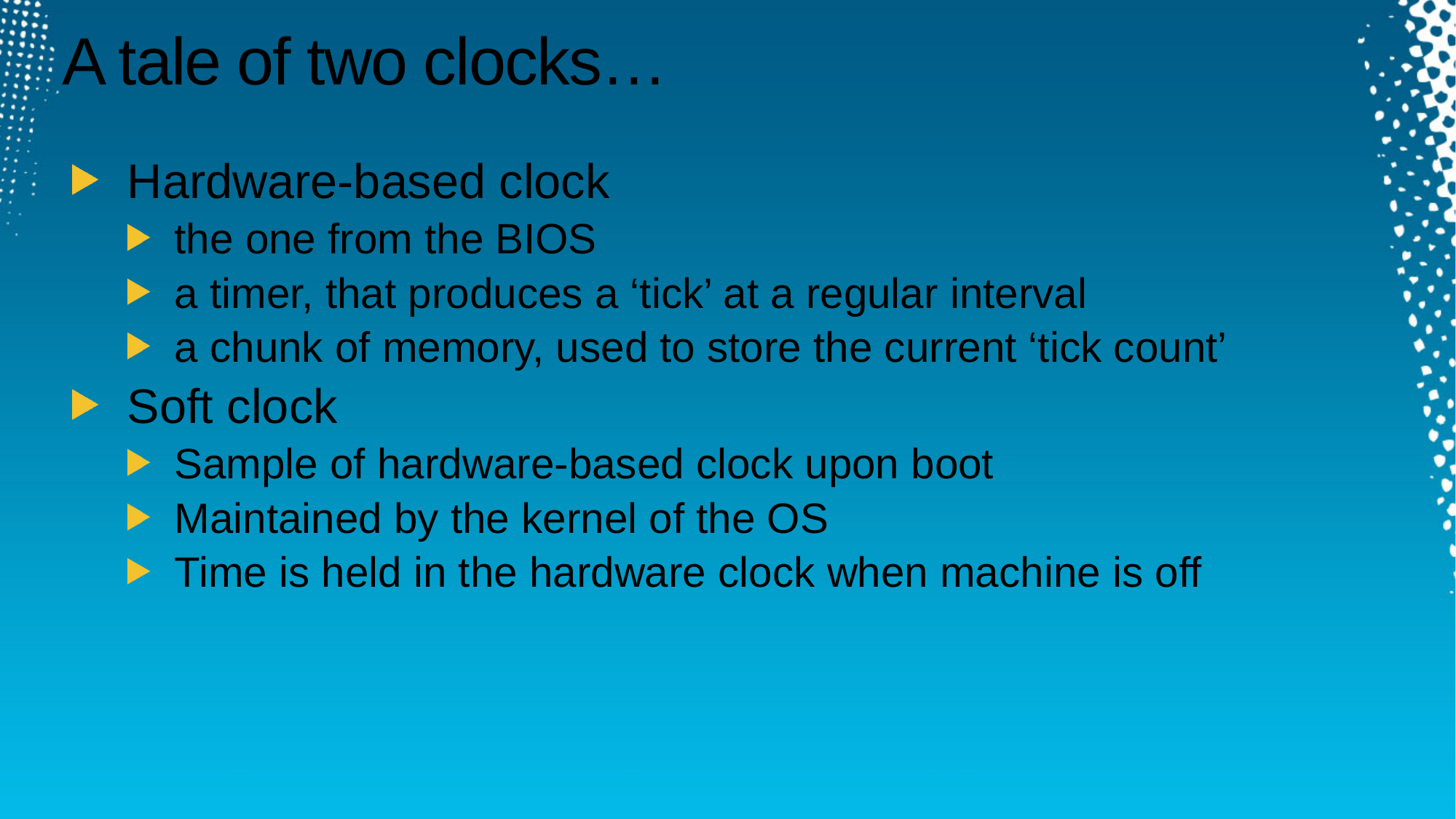

# A tale of two clocks…
Hardware-based clock
the one from the BIOS
a timer, that produces a ‘tick’ at a regular interval
a chunk of memory, used to store the current ‘tick count’
Soft clock
Sample of hardware-based clock upon boot
Maintained by the kernel of the OS
Time is held in the hardware clock when machine is off